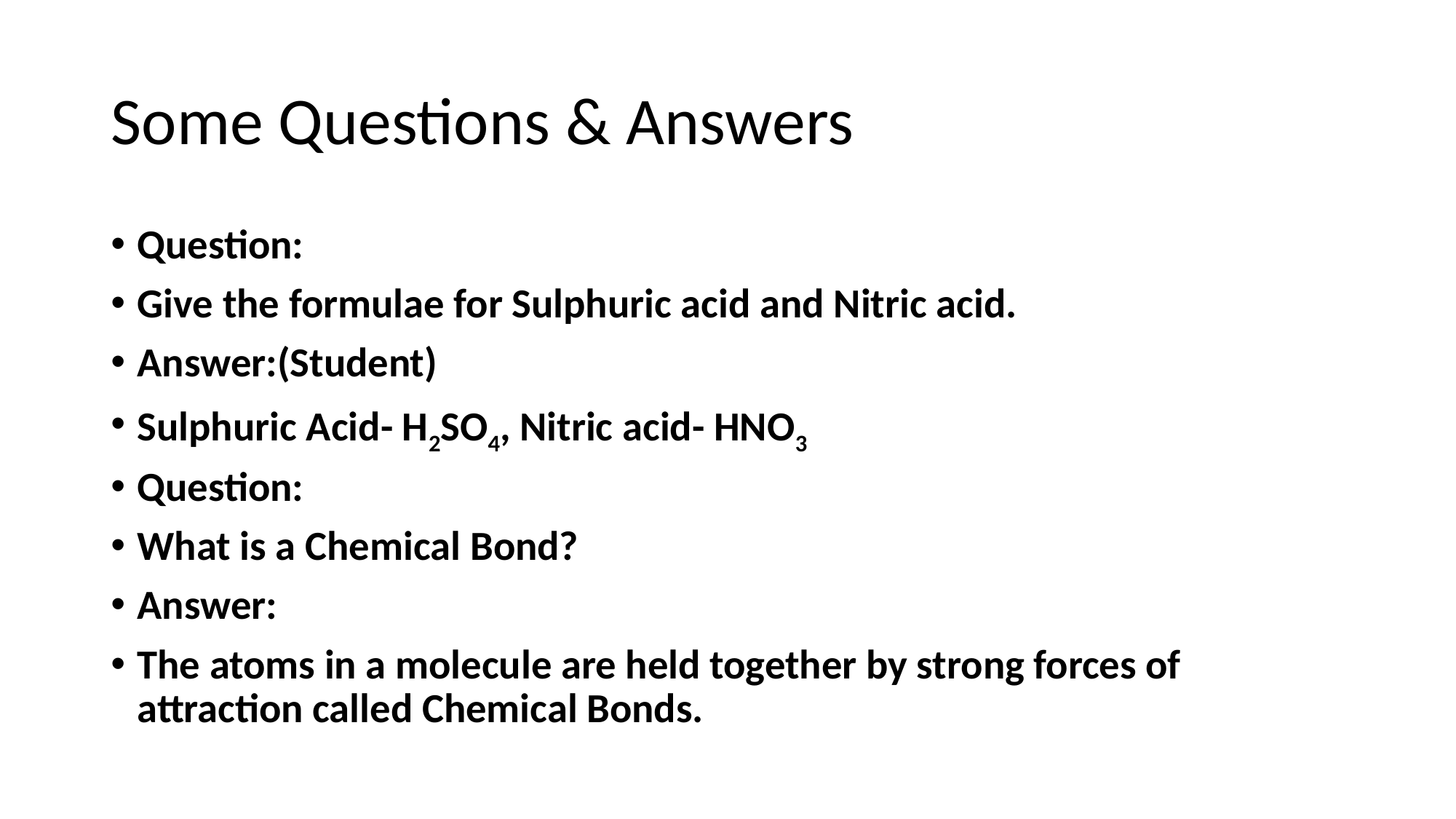

# Some Questions & Answers
Question:
Give the formulae for Sulphuric acid and Nitric acid.
Answer:(Student)
Sulphuric Acid- H2SO4, Nitric acid- HNO3
Question:
What is a Chemical Bond?
Answer:
The atoms in a molecule are held together by strong forces of attraction called Chemical Bonds.